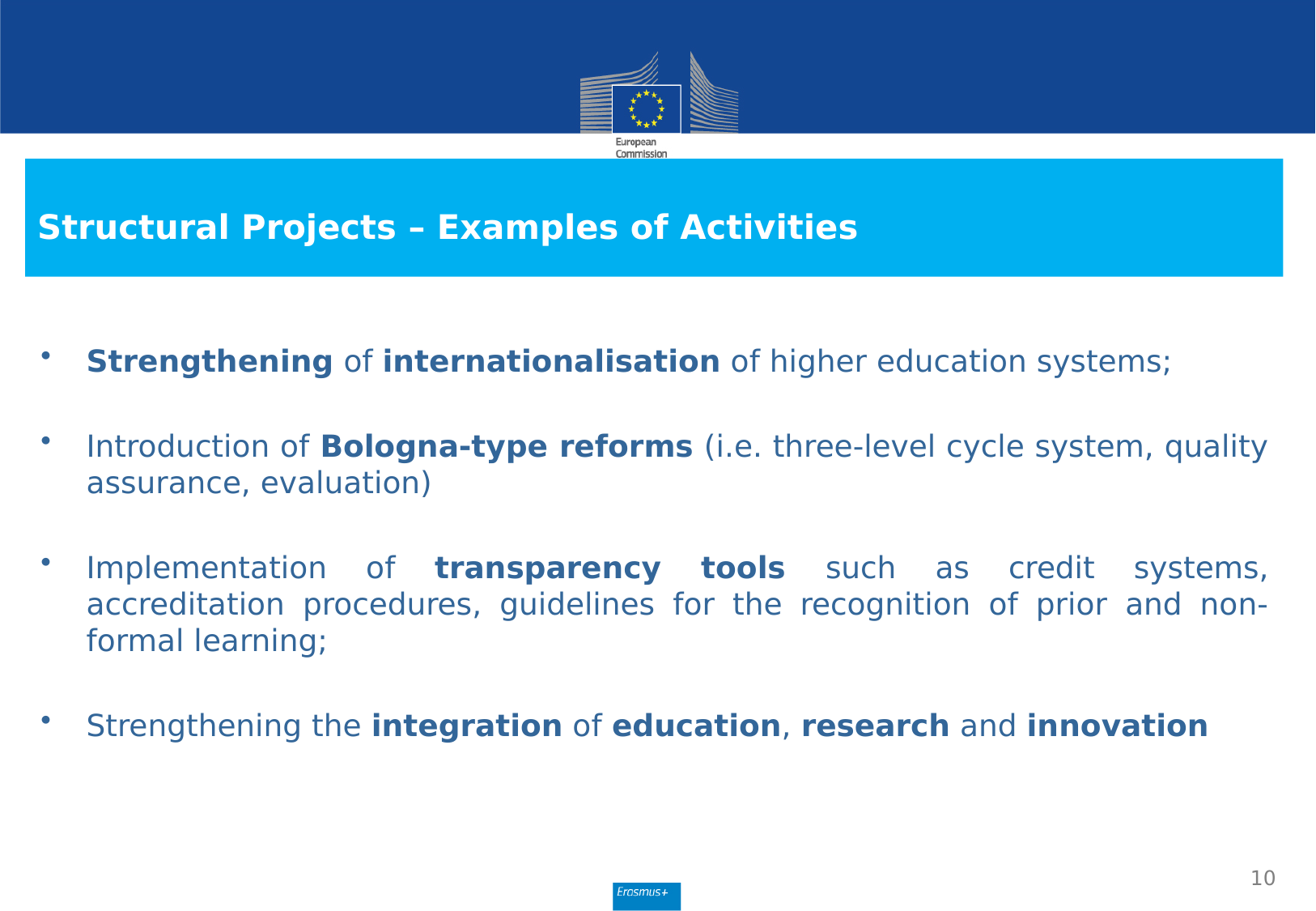

# Structural Projects – Examples of Activities

Strengthening of internationalisation of higher education systems;

Introduction of Bologna-type reforms (i.e. three-level cycle system, quality assurance, evaluation)

Implementation of transparency tools such as credit systems, accreditation procedures, guidelines for the recognition of prior and non-formal learning;

Strengthening the integration of education, research and innovation

10